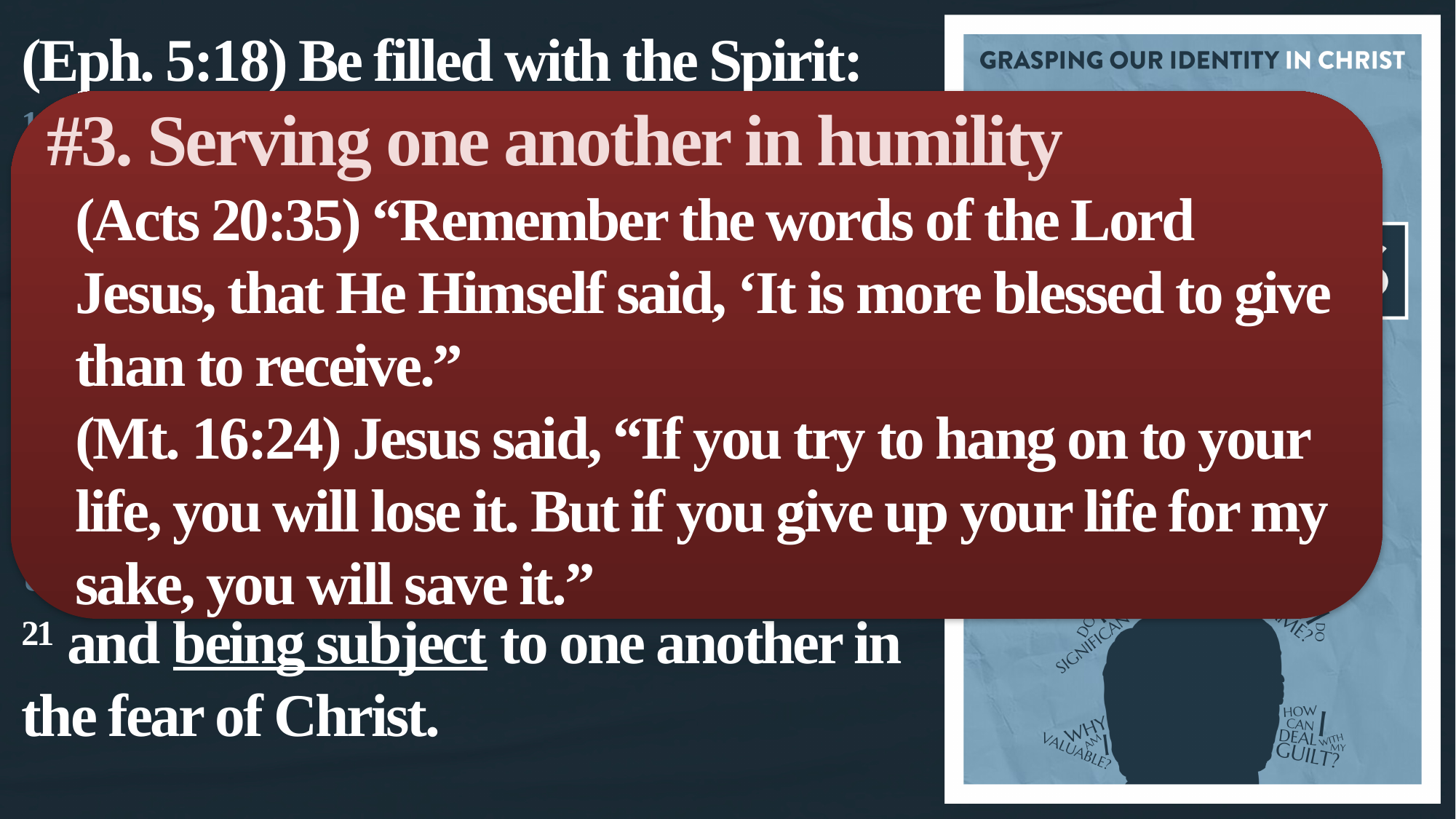

(Eph. 5:18) Be filled with the Spirit:
19 speaking to one another in psalms and hymns and spiritual songs,
singing and making melody with your heart to the Lord;
20 always giving thanks for all things in the name of our Lord Jesus Christ to God, even the Father;
21 and being subject to one another in the fear of Christ.
#3. Serving one another in humility
(Acts 20:35) “Remember the words of the Lord Jesus, that He Himself said, ‘It is more blessed to give than to receive.”
(Mt. 16:24) Jesus said, “If you try to hang on to your life, you will lose it. But if you give up your life for my sake, you will save it.”